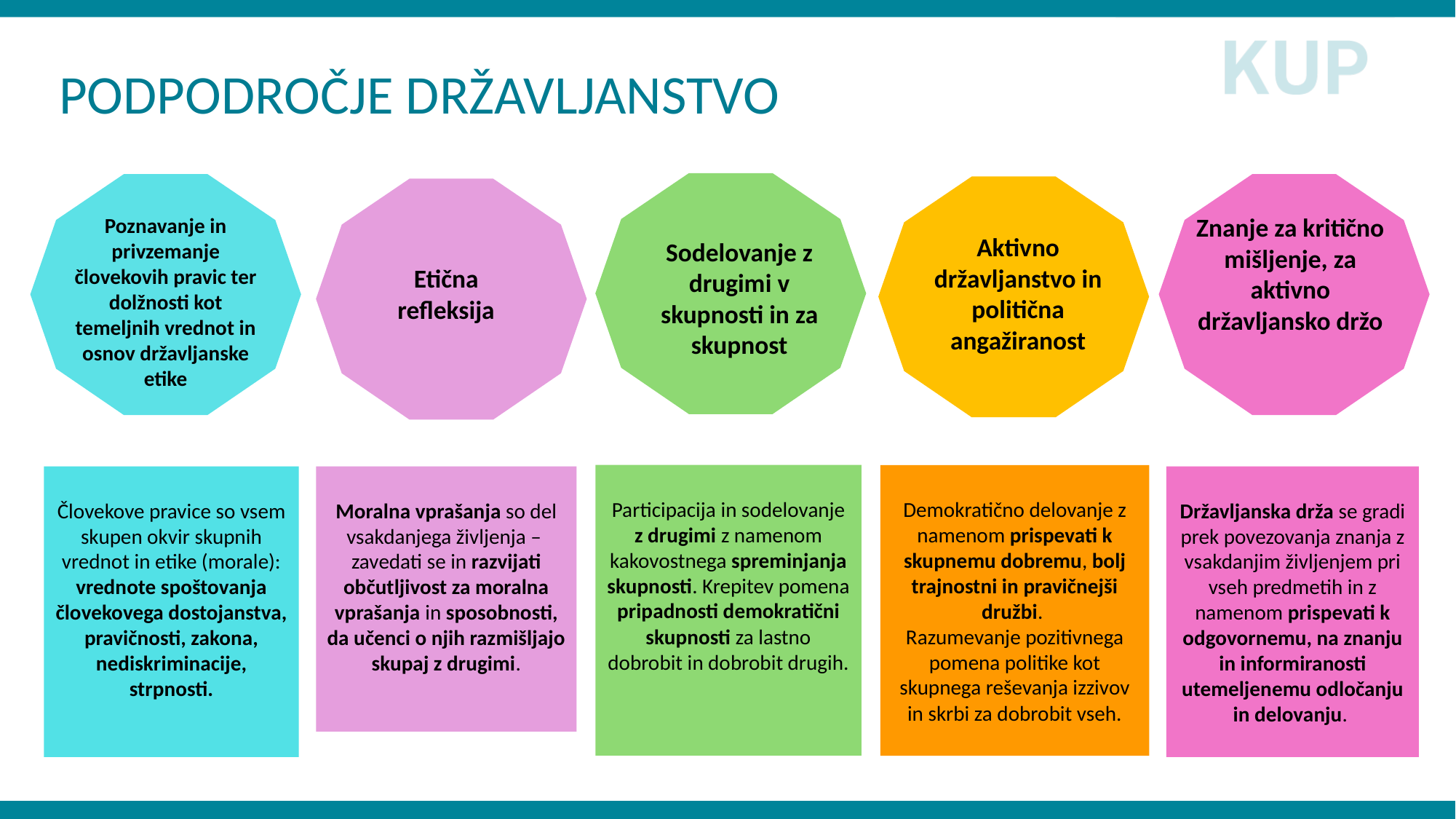

# PODPODROČJE DRŽAVLJANSTVO

Znanje za kritično mišljenje, za aktivno državljansko držo

Etična refleksija

Sodelovanje z drugimi v skupnosti in za skupnost

Poznavanje in privzemanje človekovih pravic ter dolžnosti kot temeljnih vrednot in osnov državljanske etike

Aktivno državljanstvo in politična angažiranost

Participacija in sodelovanje z drugimi z namenom kakovostnega spreminjanja skupnosti. Krepitev pomena pripadnosti demokratični skupnosti za lastno dobrobit in dobrobit drugih.

Demokratično delovanje z namenom prispevati k skupnemu dobremu, bolj trajnostni in pravičnejši družbi.
Razumevanje pozitivnega pomena politike kot skupnega reševanja izzivov in skrbi za dobrobit vseh.

Človekove pravice so vsem skupen okvir skupnih vrednot in etike (morale): vrednote spoštovanja človekovega dostojanstva, pravičnosti, zakona, nediskriminacije, strpnosti.

Moralna vprašanja so del vsakdanjega življenja –  zavedati se in razvijati občutljivost za moralna vprašanja in sposobnosti, da učenci o njih razmišljajo skupaj z drugimi.

Državljanska drža se gradi prek povezovanja znanja z vsakdanjim življenjem pri vseh predmetih in z namenom prispevati k odgovornemu, na znanju in informiranosti utemeljenemu odločanju in delovanju.